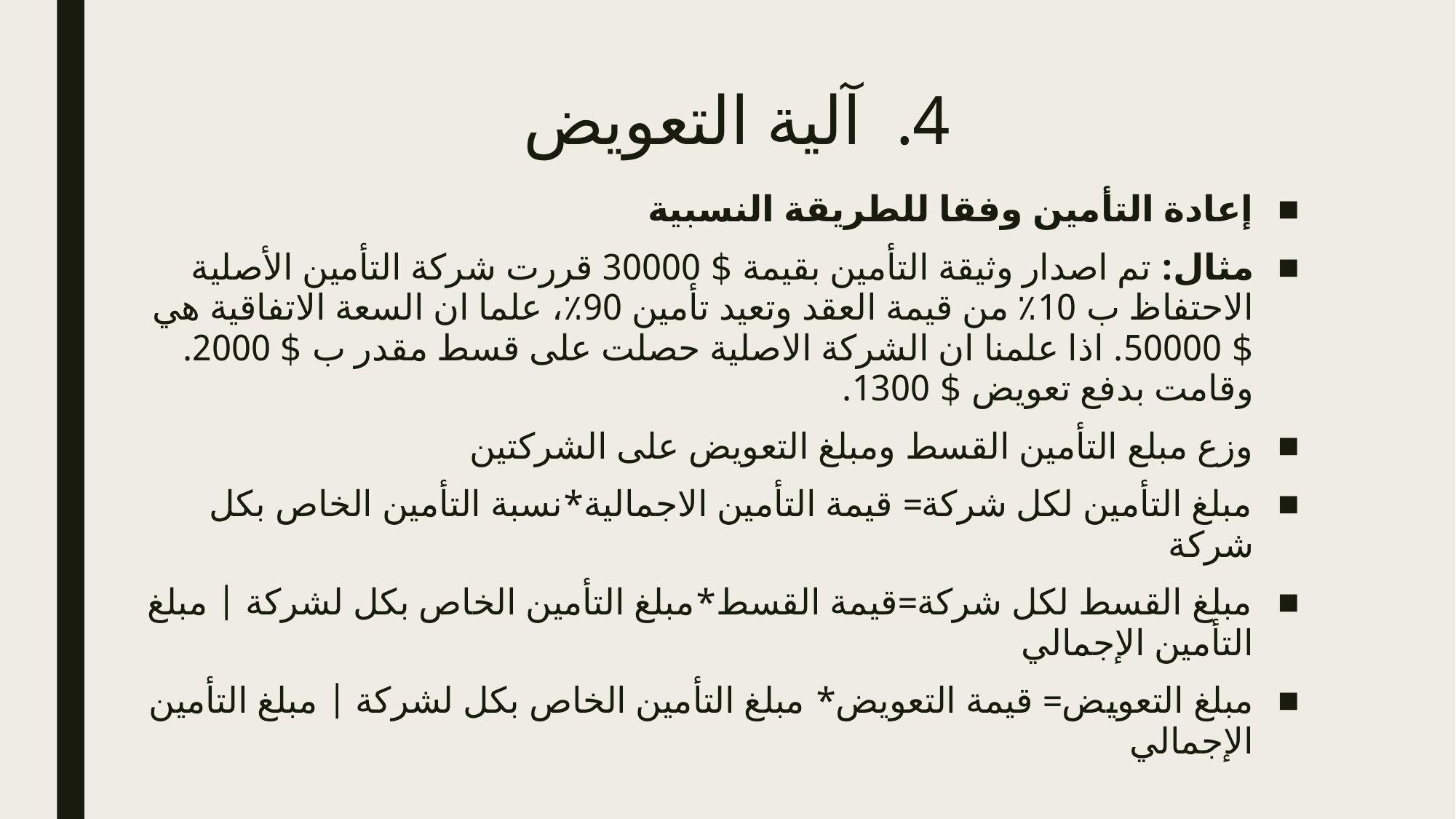

# آلية التعويض
إعادة التأمين وفقا للطريقة النسبية
مثال: تم اصدار وثيقة التأمين بقيمة $ 30000 قررت شركة التأمين الأصلية الاحتفاظ ب 10٪ من قيمة العقد وتعيد تأمين 90٪، علما ان السعة الاتفاقية هي $ 50000. اذا علمنا ان الشركة الاصلية حصلت على قسط مقدر ب $ 2000. وقامت بدفع تعويض $ 1300.
وزع مبلع التأمين القسط ومبلغ التعويض على الشركتين
مبلغ التأمين لكل شركة= قيمة التأمين الاجمالية*نسبة التأمين الخاص بكل شركة
مبلغ القسط لكل شركة=قيمة القسط*مبلغ التأمين الخاص بكل لشركة | مبلغ التأمين الإجمالي
مبلغ التعويض= قيمة التعويض* مبلغ التأمين الخاص بكل لشركة | مبلغ التأمين الإجمالي